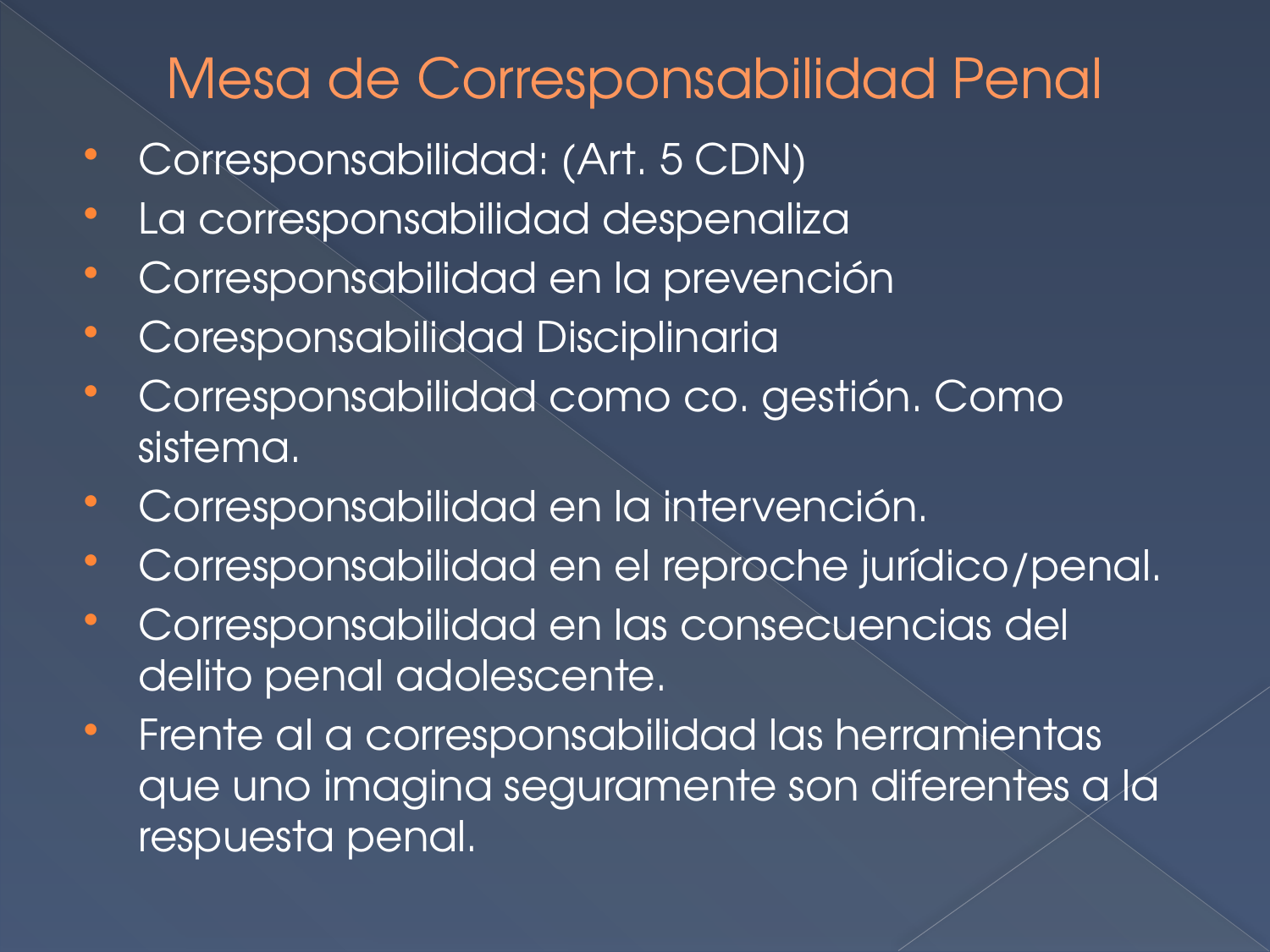

# Mesa de Corresponsabilidad Penal
Corresponsabilidad: (Art. 5 CDN)
La corresponsabilidad despenaliza
Corresponsabilidad en la prevención
Coresponsabilidad Disciplinaria
Corresponsabilidad como co. gestión. Como sistema.
Corresponsabilidad en la intervención.
Corresponsabilidad en el reproche jurídico/penal.
Corresponsabilidad en las consecuencias del delito penal adolescente.
Frente al a corresponsabilidad las herramientas que uno imagina seguramente son diferentes a la respuesta penal.